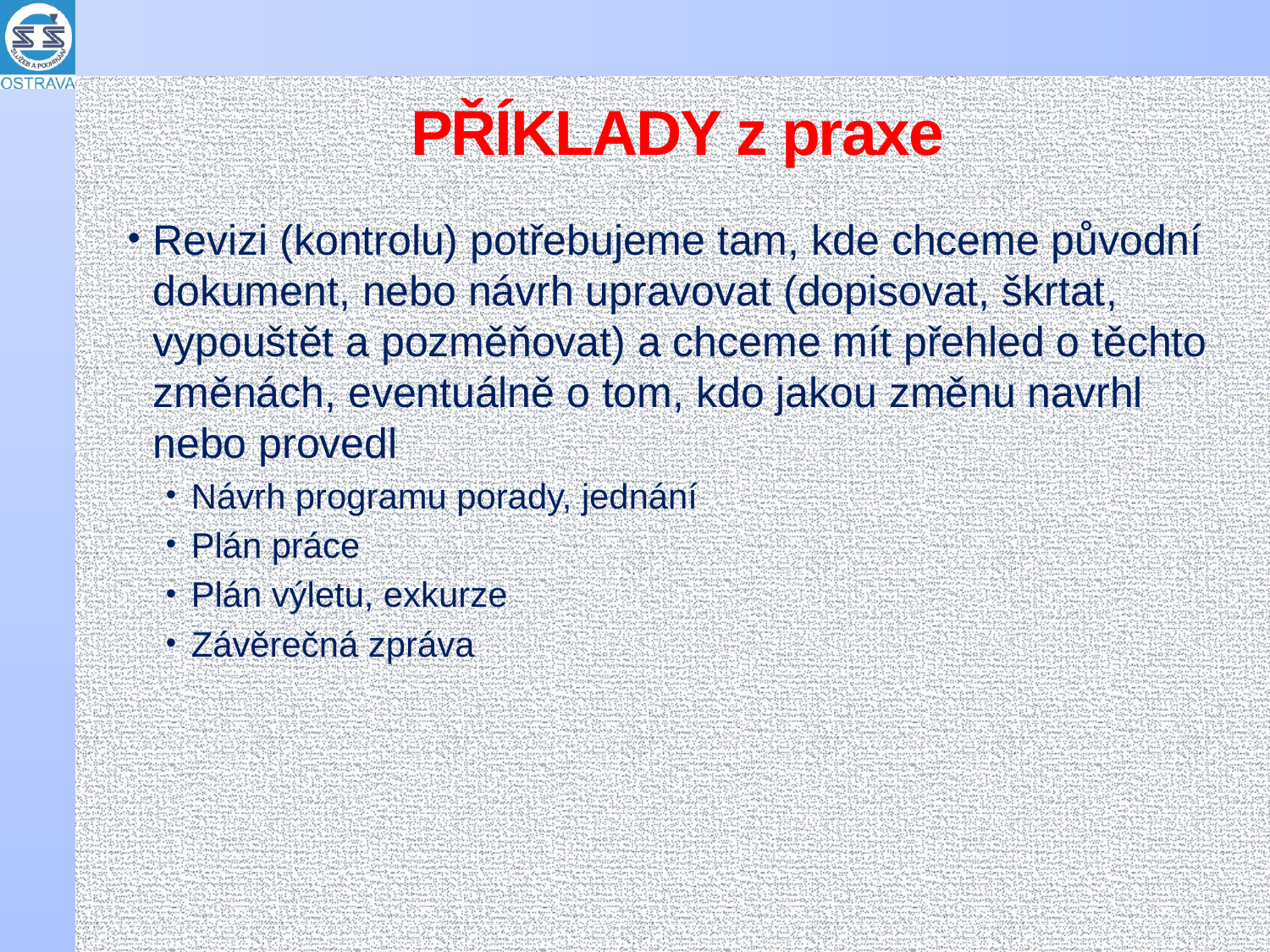

# PŘÍKLADY z praxe
Revizi (kontrolu) potřebujeme tam, kde chceme původní dokument, nebo návrh upravovat (dopisovat, škrtat, vypouštět a pozměňovat) a chceme mít přehled o těchto změnách, eventuálně o tom, kdo jakou změnu navrhl nebo provedl
Návrh programu porady, jednání
Plán práce
Plán výletu, exkurze
Závěrečná zpráva